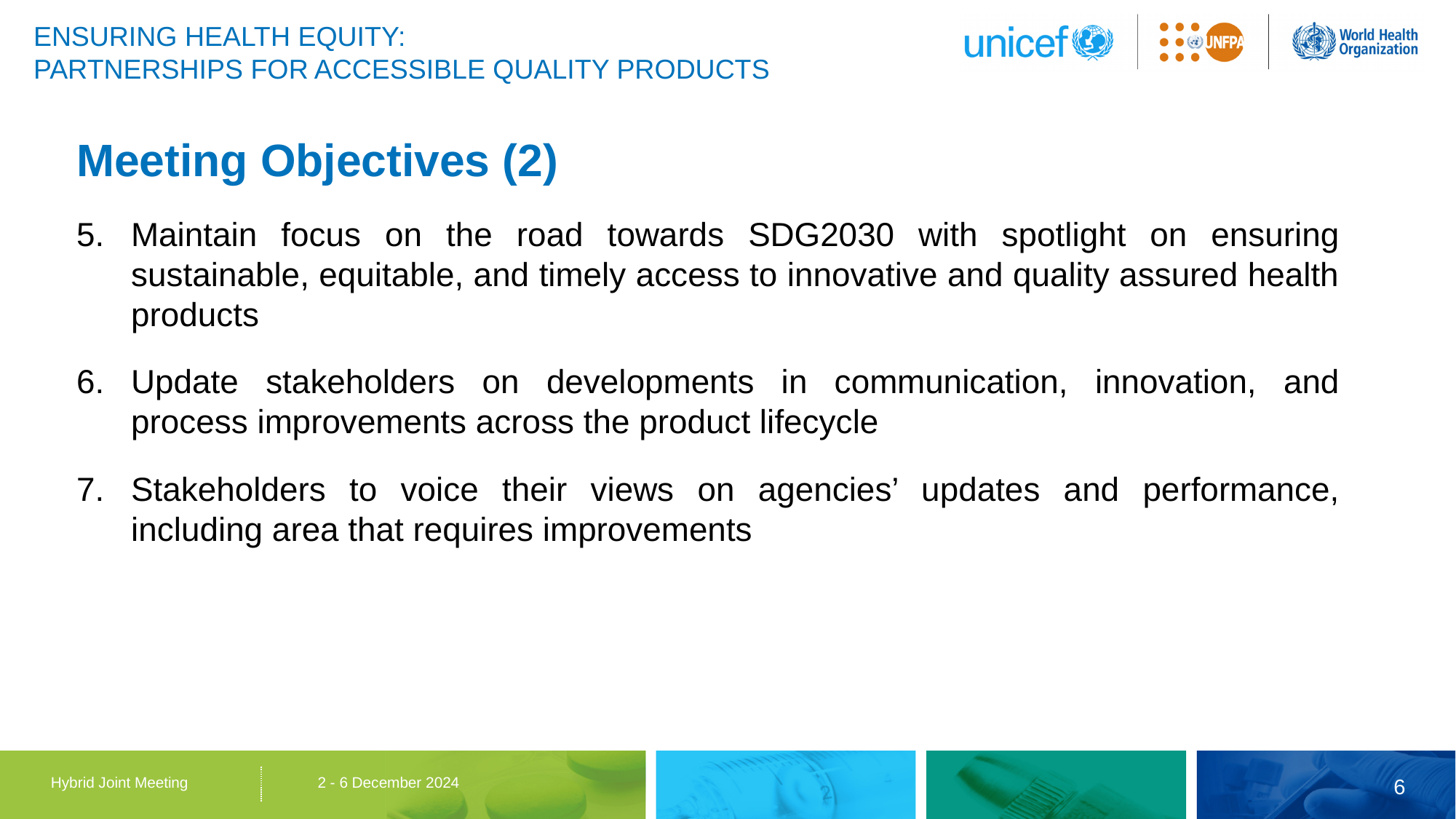

ENSURING HEALTH EQUITY:
PARTNERSHIPS FOR ACCESSIBLE QUALITY PRODUCTS
Meeting Objectives (2)
Maintain focus on the road towards SDG2030 with spotlight on ensuring sustainable, equitable, and timely access to innovative and quality assured health products
Update stakeholders on developments in communication, innovation, and process improvements across the product lifecycle
Stakeholders to voice their views on agencies’ updates and performance, including area that requires improvements
Hybrid Joint Meeting                               2 - 6 December 2024
6